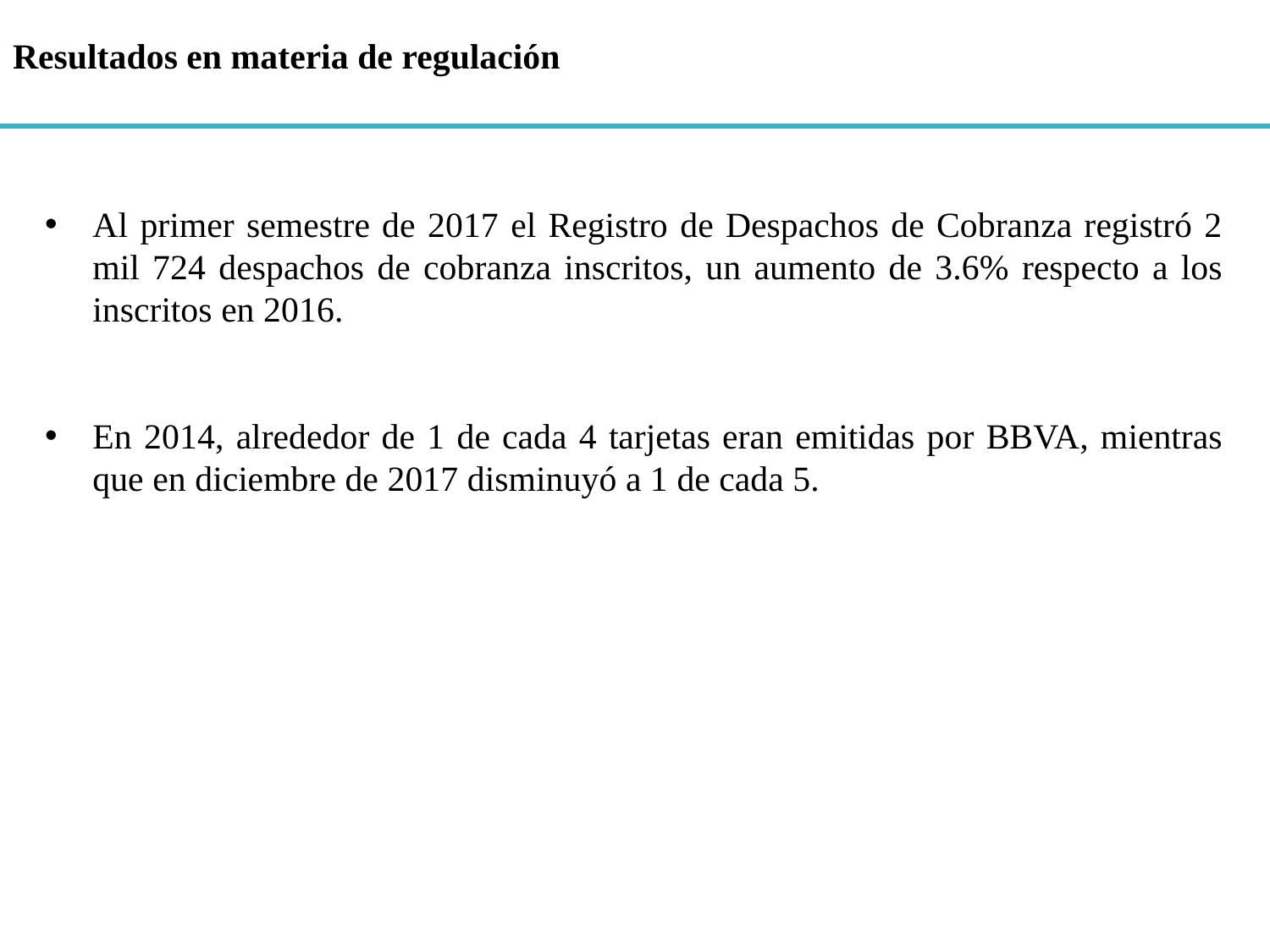

# Resultados en materia de regulación
Al primer semestre de 2017 el Registro de Despachos de Cobranza registró 2 mil 724 despachos de cobranza inscritos, un aumento de 3.6% respecto a los inscritos en 2016.

En 2014, alrededor de 1 de cada 4 tarjetas eran emitidas por BBVA, mientras que en diciembre de 2017 disminuyó a 1 de cada 5.